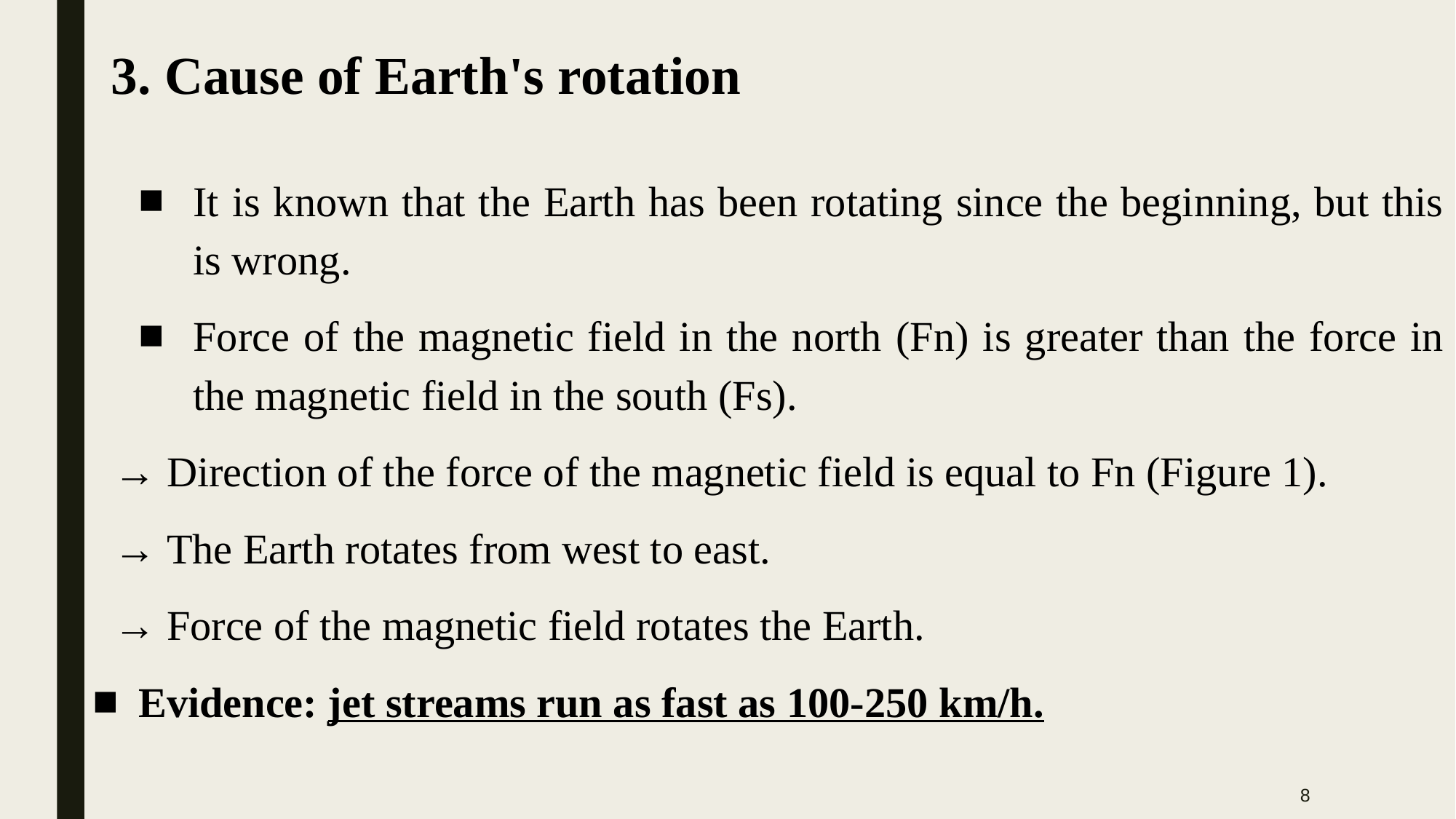

# 3. Cause of Earth's rotation
It is known that the Earth has been rotating since the beginning, but this is wrong.
Force of the magnetic field in the north (Fn) is greater than the force in the magnetic field in the south (Fs).
  → Direction of the force of the magnetic field is equal to Fn (Figure 1).
  → The Earth rotates from west to east.
  → Force of the magnetic field rotates the Earth.
Evidence: jet streams run as fast as 100-250 km/h.
8